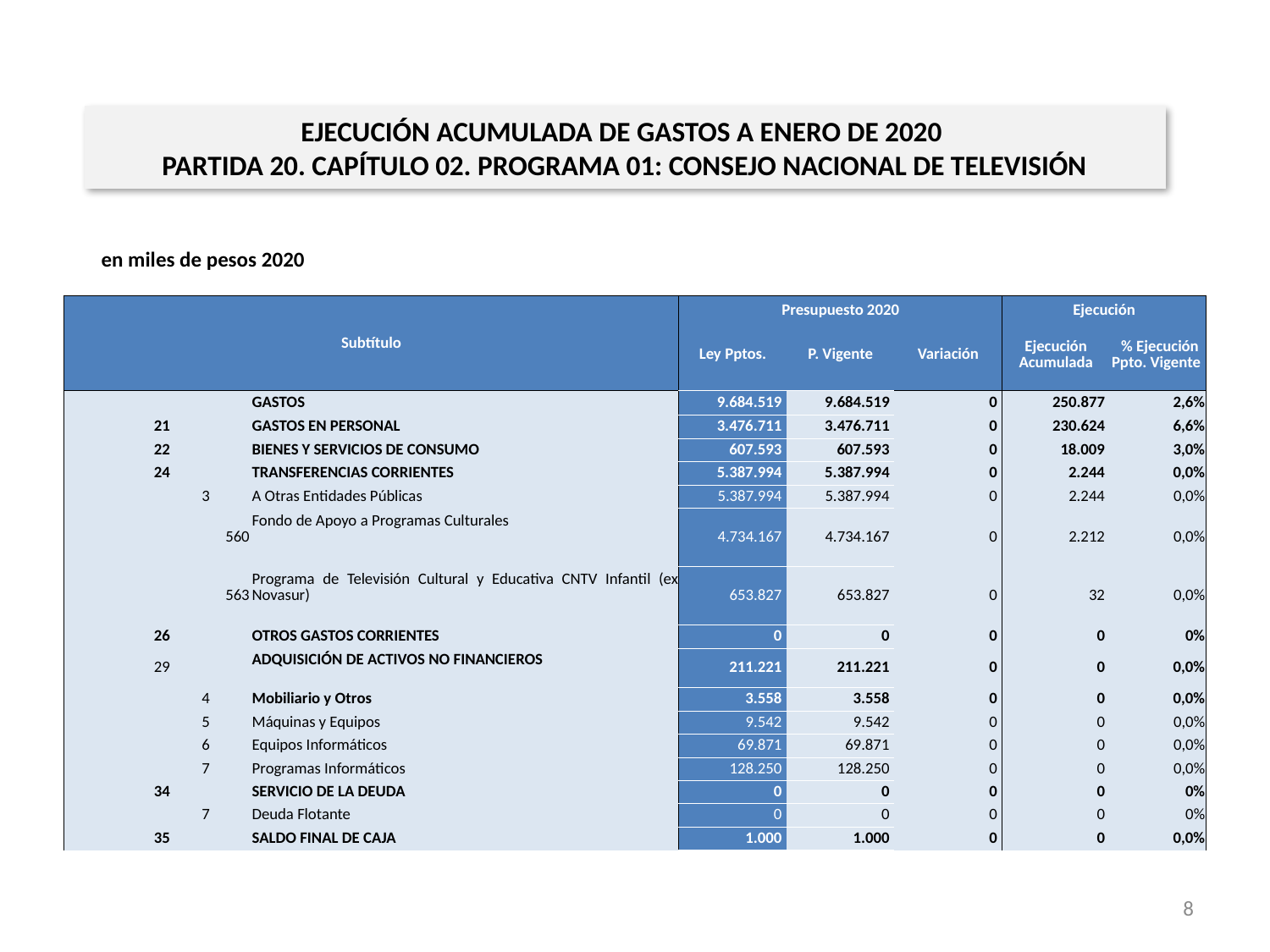

EJECUCIÓN ACUMULADA DE GASTOS A ENERO DE 2020
PARTIDA 20. CAPÍTULO 02. PROGRAMA 01: CONSEJO NACIONAL DE TELEVISIÓN
en miles de pesos 2020
| Subtítulo |  |  |  | Presupuesto 2020 |  |  | Ejecución |  |
| --- | --- | --- | --- | --- | --- | --- | --- | --- |
|  |  |  |  | Ley Pptos. | P. Vigente | Variación | Ejecución Acumulada | % Ejecución Ppto. Vigente |
|  |  |  | GASTOS | 9.684.519 | 9.684.519 | 0 | 250.877 | 2,6% |
| 21 |  |  | GASTOS EN PERSONAL | 3.476.711 | 3.476.711 | 0 | 230.624 | 6,6% |
| 22 |  |  | BIENES Y SERVICIOS DE CONSUMO | 607.593 | 607.593 | 0 | 18.009 | 3,0% |
| 24 |  |  | TRANSFERENCIAS CORRIENTES | 5.387.994 | 5.387.994 | 0 | 2.244 | 0,0% |
|  | 3 |  | A Otras Entidades Públicas | 5.387.994 | 5.387.994 | 0 | 2.244 | 0,0% |
|  |  | 560 | Fondo de Apoyo a Programas Culturales | 4.734.167 | 4.734.167 | 0 | 2.212 | 0,0% |
|  |  | 563 | Programa de Televisión Cultural y Educativa CNTV Infantil (ex Novasur) | 653.827 | 653.827 | 0 | 32 | 0,0% |
| 26 |  |  | OTROS GASTOS CORRIENTES | 0 | 0 | 0 | 0 | 0% |
| 29 |  |  | ADQUISICIÓN DE ACTIVOS NO FINANCIEROS | 211.221 | 211.221 | 0 | 0 | 0,0% |
|  | 4 |  | Mobiliario y Otros | 3.558 | 3.558 | 0 | 0 | 0,0% |
|  | 5 |  | Máquinas y Equipos | 9.542 | 9.542 | 0 | 0 | 0,0% |
|  | 6 |  | Equipos Informáticos | 69.871 | 69.871 | 0 | 0 | 0,0% |
|  | 7 |  | Programas Informáticos | 128.250 | 128.250 | 0 | 0 | 0,0% |
| 34 |  |  | SERVICIO DE LA DEUDA | 0 | 0 | 0 | 0 | 0% |
|  | 7 |  | Deuda Flotante | 0 | 0 | 0 | 0 | 0% |
| 35 |  |  | SALDO FINAL DE CAJA | 1.000 | 1.000 | 0 | 0 | 0,0% |
Fuente: Elaboración propia en base  a Informes de ejecución presupuestaria mensual de DIPRES
8